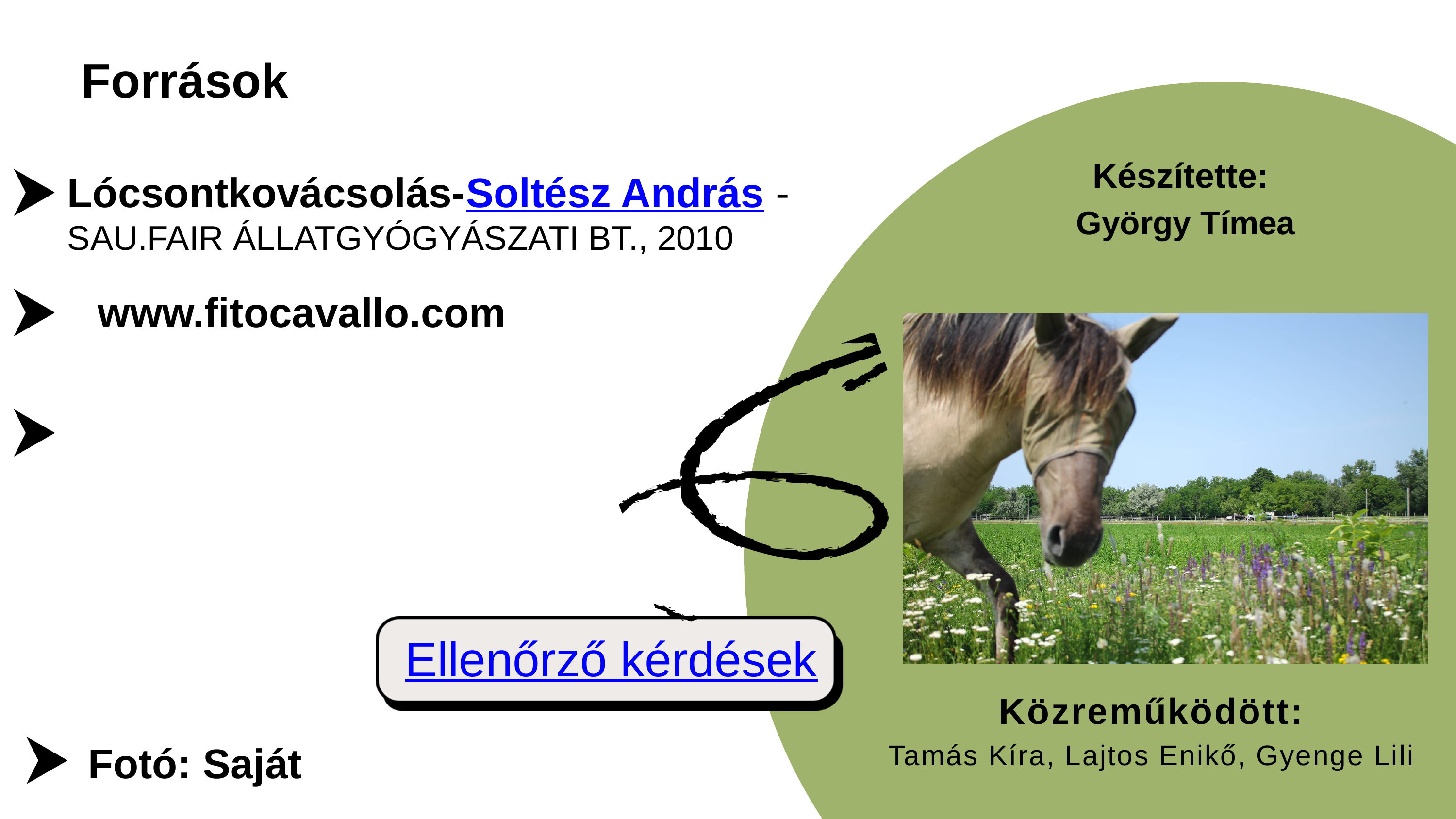

Források

Készítette:
György Tímea
Lócsontkovácsolás-Soltész András -
SAU.FAIR ÁLLATGYÓGYÁSZATI BT., 2010

www.fitocavallo.com

Ellenőrző kérdések
Közreműködött:
Tamás Kíra, Lajtos Enikő, Gyenge Lili

Fotó: Saját